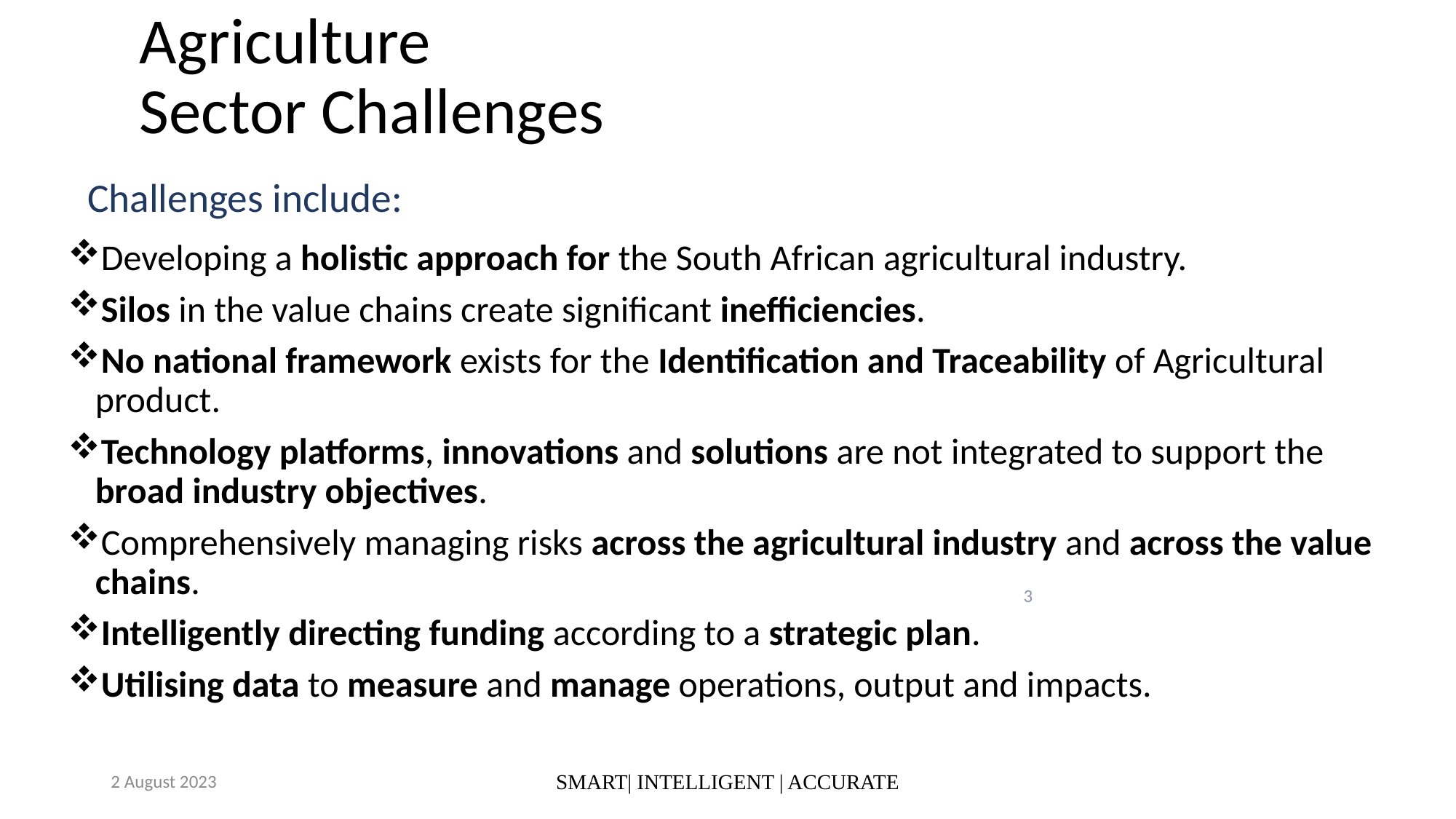

# Agriculture Sector Challenges
Challenges include:
Developing a holistic approach for the South African agricultural industry.
Silos in the value chains create significant inefficiencies.
No national framework exists for the Identification and Traceability of Agricultural product.
Technology platforms, innovations and solutions are not integrated to support the broad industry objectives.
Comprehensively managing risks across the agricultural industry and across the value chains.
Intelligently directing funding according to a strategic plan.
Utilising data to measure and manage operations, output and impacts.

3
2 August 2023
SMART| INTELLIGENT | ACCURATE